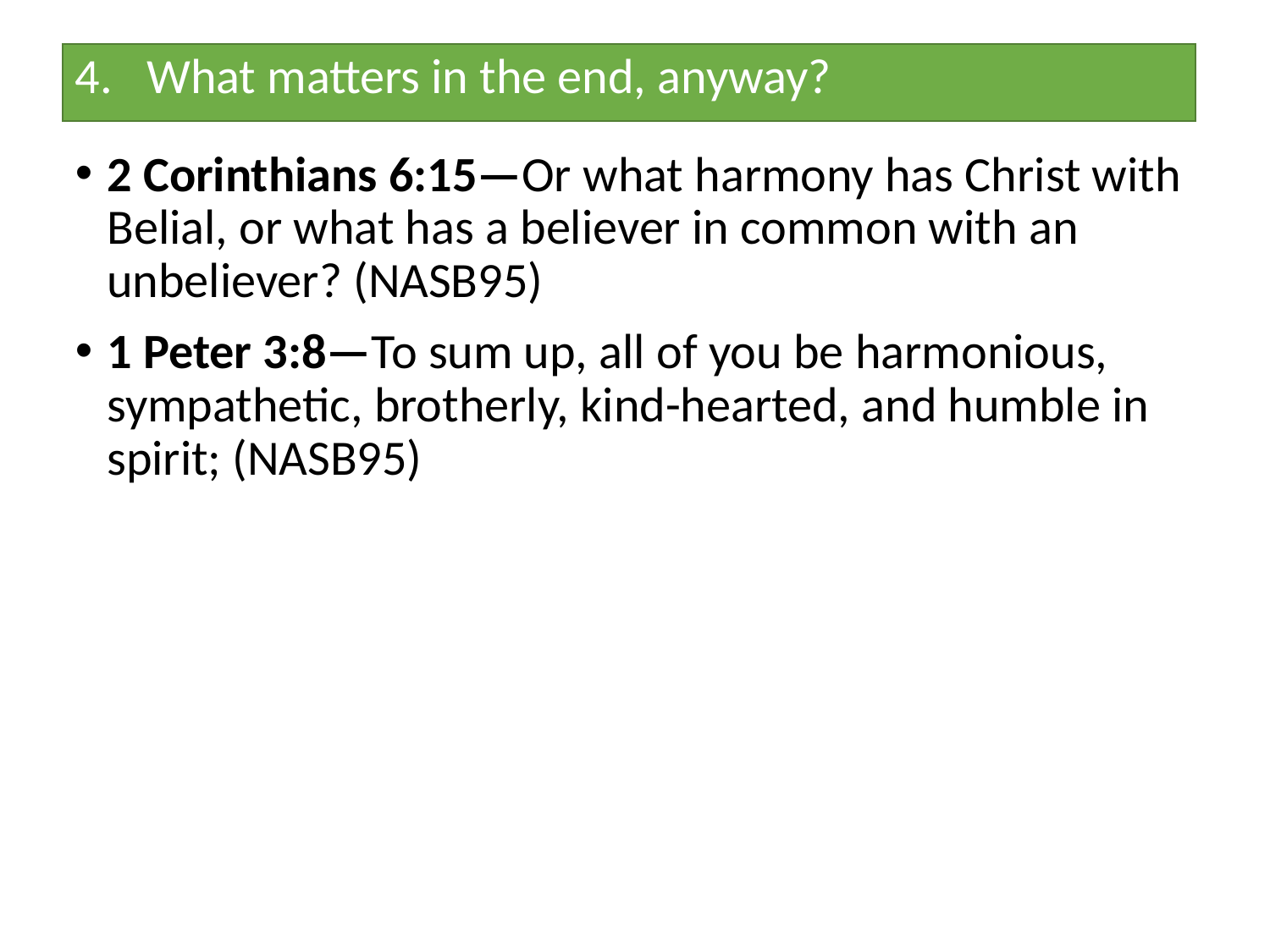

What matters in the end, anyway?
2 Corinthians 6:15—Or what harmony has Christ with Belial, or what has a believer in common with an unbeliever? (NASB95)
1 Peter 3:8—To sum up, all of you be harmonious, sympathetic, brotherly, kind-hearted, and humble in spirit; (NASB95)